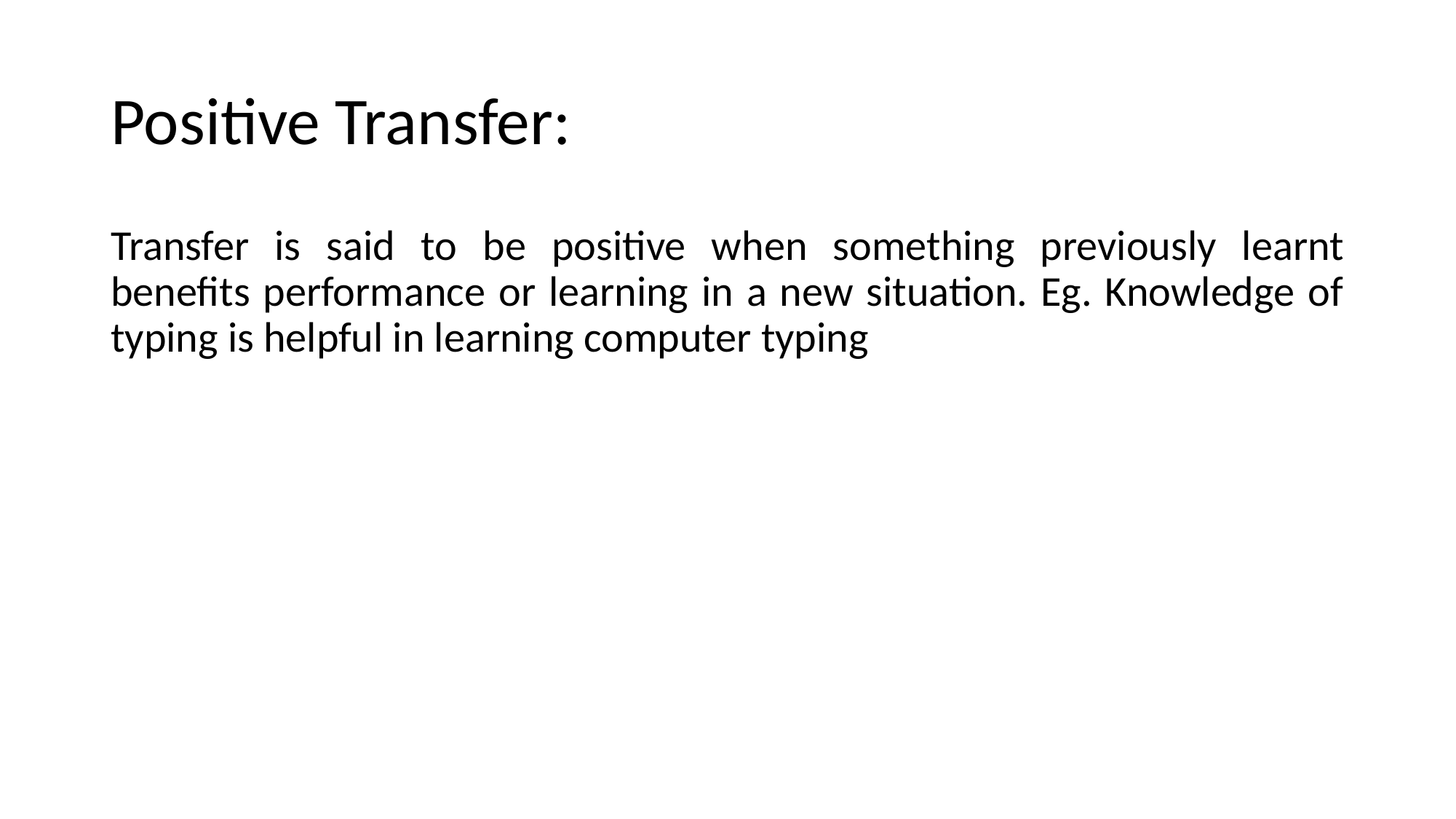

# Positive Transfer:
Transfer is said to be positive when something previously learnt benefits performance or learning in a new situation. Eg. Knowledge of typing is helpful in learning computer typing